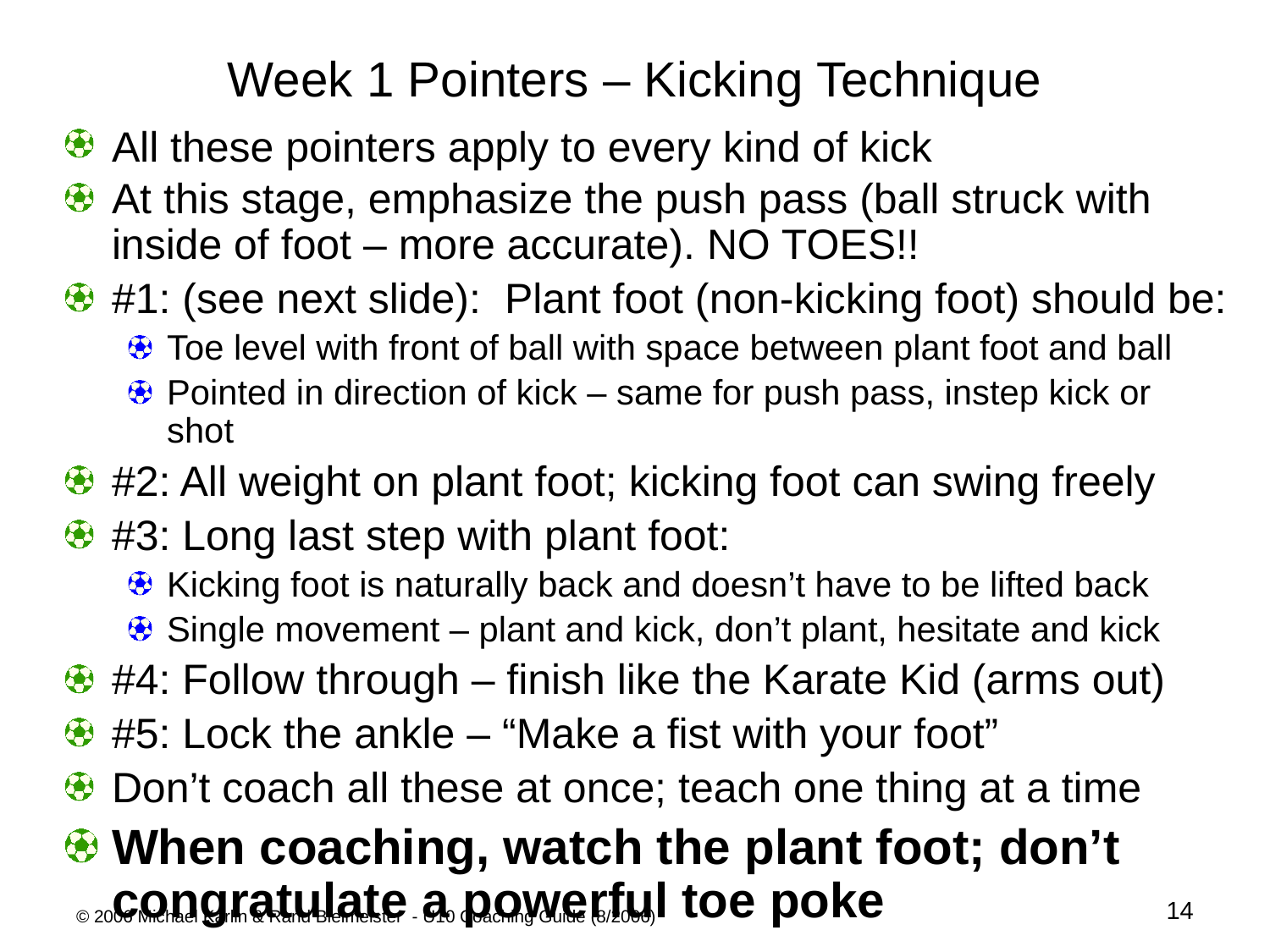

# Week 1 Pointers – Kicking Technique
All these pointers apply to every kind of kick
At this stage, emphasize the push pass (ball struck with inside of foot – more accurate). NO TOES!!
#1: (see next slide):  Plant foot (non-kicking foot) should be:
Toe level with front of ball with space between plant foot and ball
Pointed in direction of kick – same for push pass, instep kick or shot
#2: All weight on plant foot; kicking foot can swing freely
#3: Long last step with plant foot:
Kicking foot is naturally back and doesn’t have to be lifted back
Single movement – plant and kick, don’t plant, hesitate and kick
#4: Follow through – finish like the Karate Kid (arms out)
#5: Lock the ankle – “Make a fist with your foot”
Don’t coach all these at once; teach one thing at a time
When coaching, watch the plant foot; don’t congratulate a powerful toe poke
14
© 2006 Michael Karlin & Rand Bleimeister  - U10 Coaching Guide (8/2006)